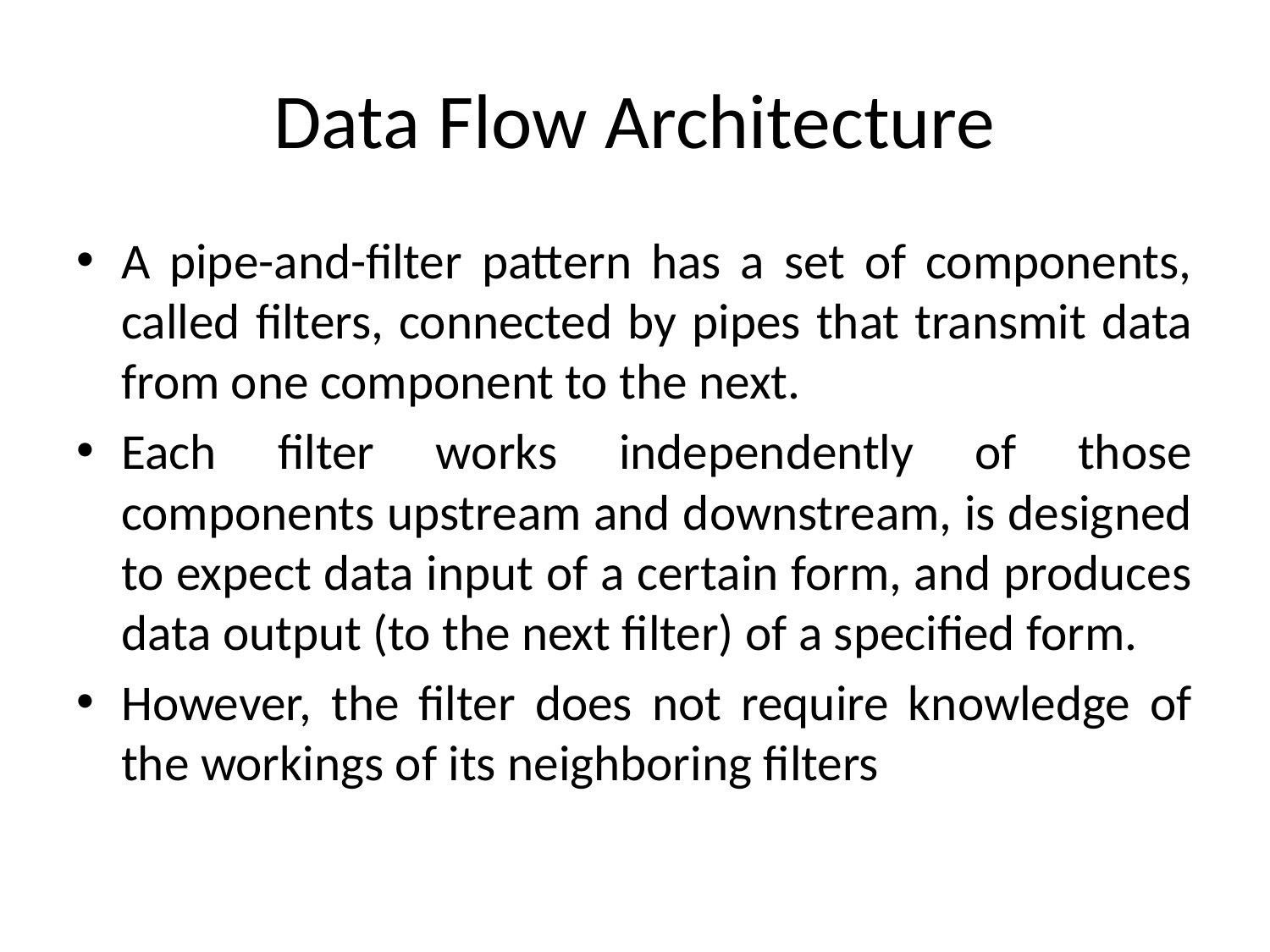

# Data Flow Architecture
A pipe-and-filter pattern has a set of components, called filters, connected by pipes that transmit data from one component to the next.
Each filter works independently of those components upstream and downstream, is designed to expect data input of a certain form, and produces data output (to the next filter) of a specified form.
However, the filter does not require knowledge of the workings of its neighboring filters